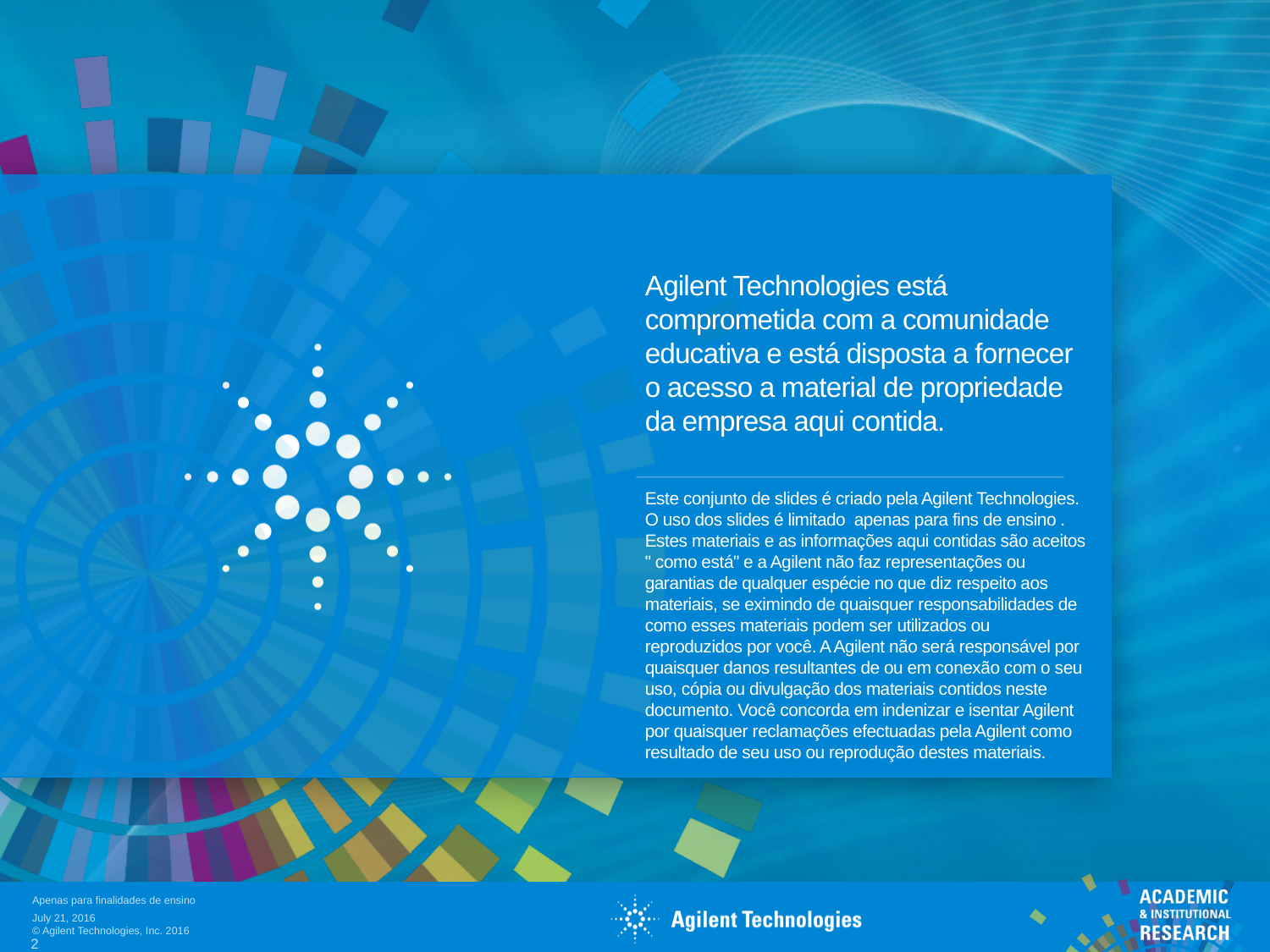

Agilent Technologies está comprometida com a comunidade educativa e está disposta a fornecer o acesso a material de propriedade da empresa aqui contida.

Este conjunto de slides é criado pela Agilent Technologies. O uso dos slides é limitado  apenas para fins de ensino . Estes materiais e as informações aqui contidas são aceitos " como está" e a Agilent não faz representações ou garantias de qualquer espécie no que diz respeito aos materiais, se eximindo de quaisquer responsabilidades de como esses materiais podem ser utilizados ou reproduzidos por você. A Agilent não será responsável por quaisquer danos resultantes de ou em conexão com o seu uso, cópia ou divulgação dos materiais contidos neste documento. Você concorda em indenizar e isentar Agilent por quaisquer reclamações efectuadas pela Agilent como resultado de seu uso ou reprodução destes materiais.